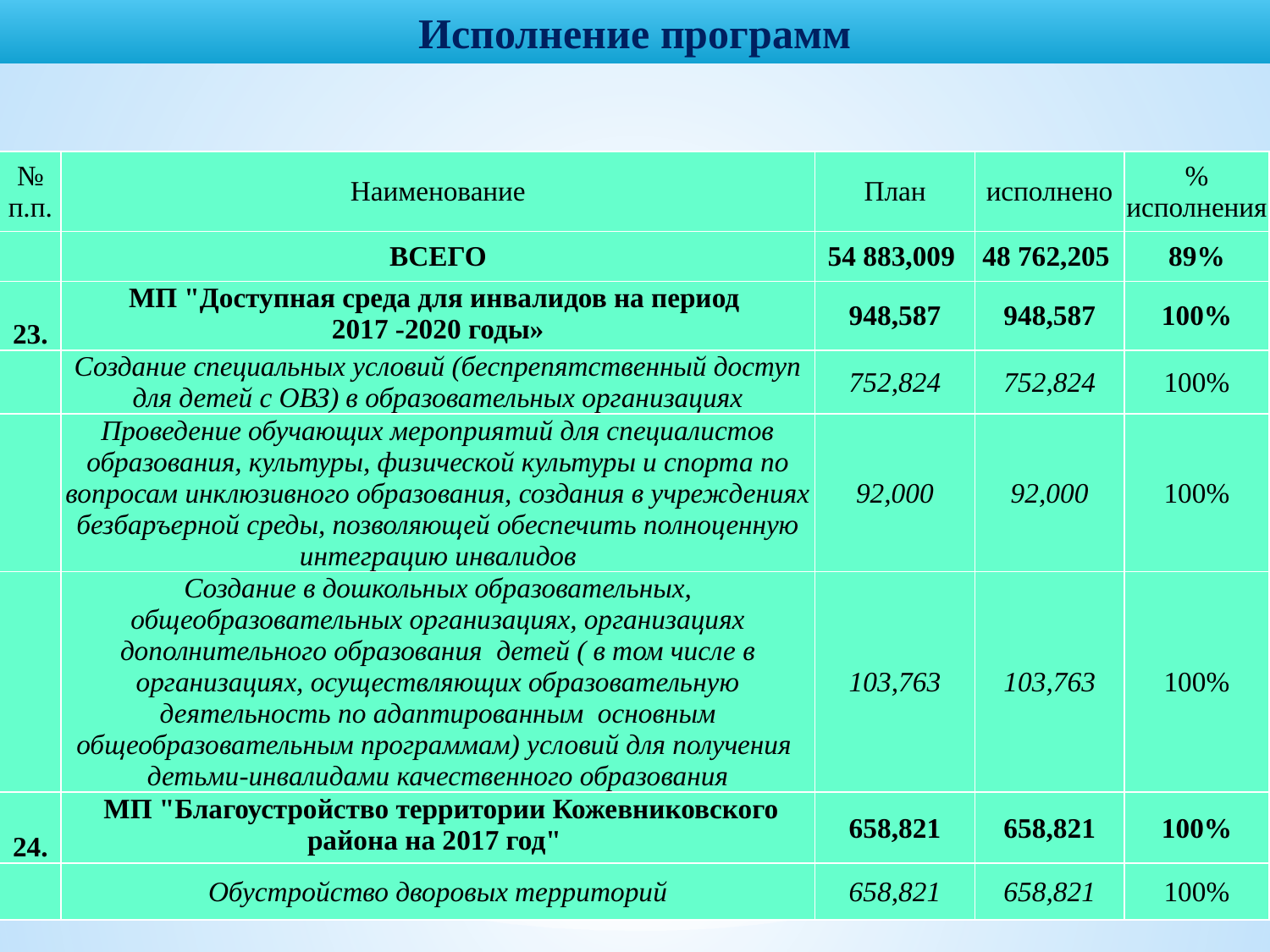

Исполнение программ
| № п.п. | Наименование | План | исполнено | % исполнения |
| --- | --- | --- | --- | --- |
|  | ВСЕГО | 54 883,009 | 48 762,205 | 89% |
| 23. | МП "Доступная среда для инвалидов на период 2017 -2020 годы» | 948,587 | 948,587 | 100% |
|  | Создание специальных условий (беспрепятственный доступ для детей с ОВЗ) в образовательных организациях | 752,824 | 752,824 | 100% |
|  | Проведение обучающих мероприятий для специалистов образования, культуры, физической культуры и спорта по вопросам инклюзивного образования, создания в учреждениях безбаръерной среды, позволяющей обеспечить полноценную интеграцию инвалидов | 92,000 | 92,000 | 100% |
|  | Создание в дошкольных образовательных, общеобразовательных организациях, организациях дополнительного образования детей ( в том числе в организациях, осуществляющих образовательную деятельность по адаптированным основным общеобразовательным программам) условий для получения детьми-инвалидами качественного образования | 103,763 | 103,763 | 100% |
| 24. | МП "Благоустройство территории Кожевниковского района на 2017 год" | 658,821 | 658,821 | 100% |
|  | Обустройство дворовых территорий | 658,821 | 658,821 | 100% |